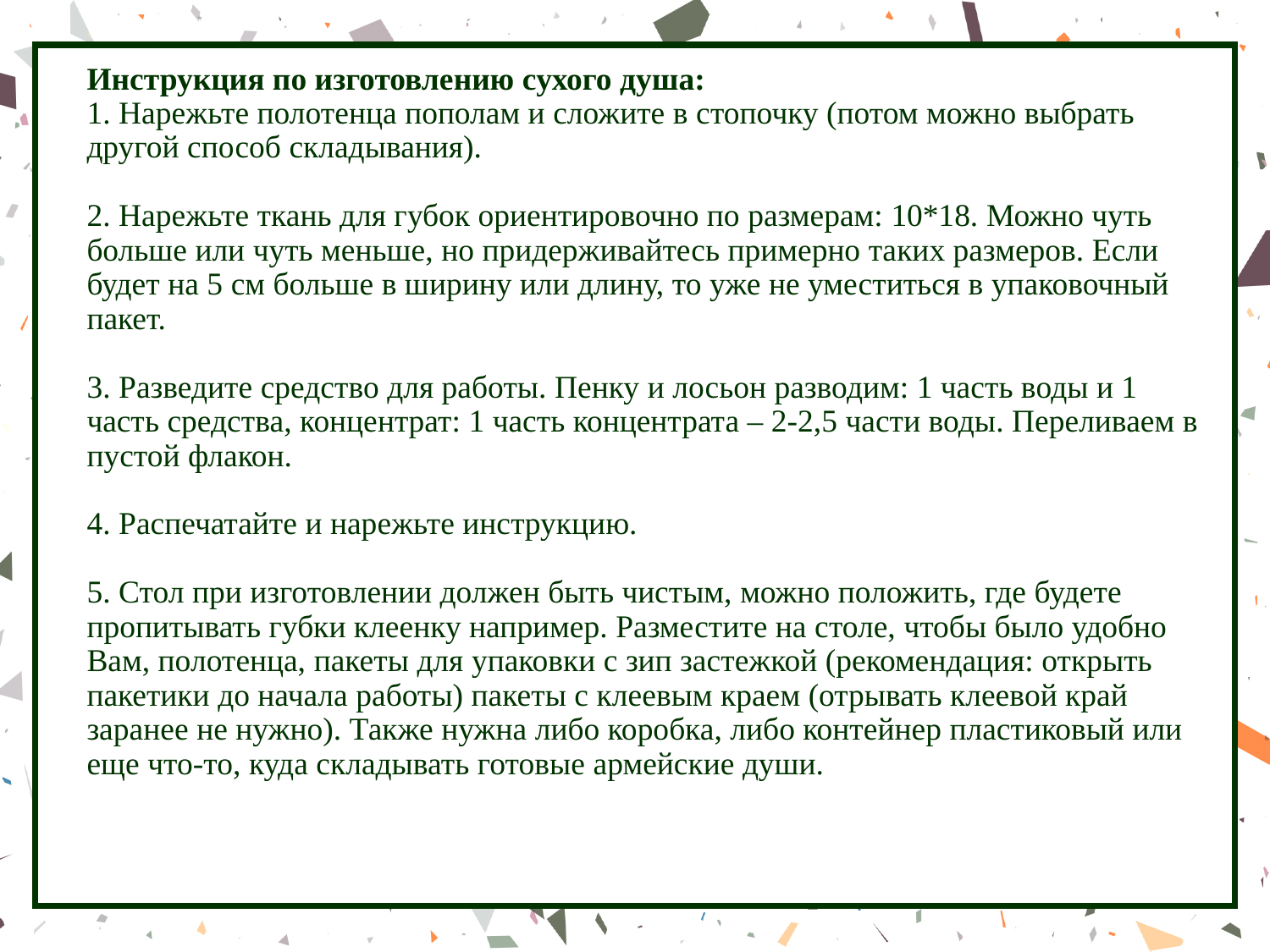

# Инструкция по изготовлению сухого душа: 1. Нарежьте полотенца пополам и сложите в стопочку (потом можно выбрать другой способ складывания). 2. Нарежьте ткань для губок ориентировочно по размерам: 10*18. Можно чуть больше или чуть меньше, но придерживайтесь примерно таких размеров. Если будет на 5 см больше в ширину или длину, то уже не уместиться в упаковочный пакет. 3. Разведите средство для работы. Пенку и лосьон разводим: 1 часть воды и 1 часть средства, концентрат: 1 часть концентрата – 2-2,5 части воды. Переливаем в пустой флакон. 4. Распечатайте и нарежьте инструкцию. 5. Стол при изготовлении должен быть чистым, можно положить, где будете пропитывать губки клеенку например. Разместите на столе, чтобы было удобно Вам, полотенца, пакеты для упаковки с зип застежкой (рекомендация: открыть пакетики до начала работы) пакеты с клеевым краем (отрывать клеевой край заранее не нужно). Также нужна либо коробка, либо контейнер пластиковый или еще что-то, куда складывать готовые армейские души.